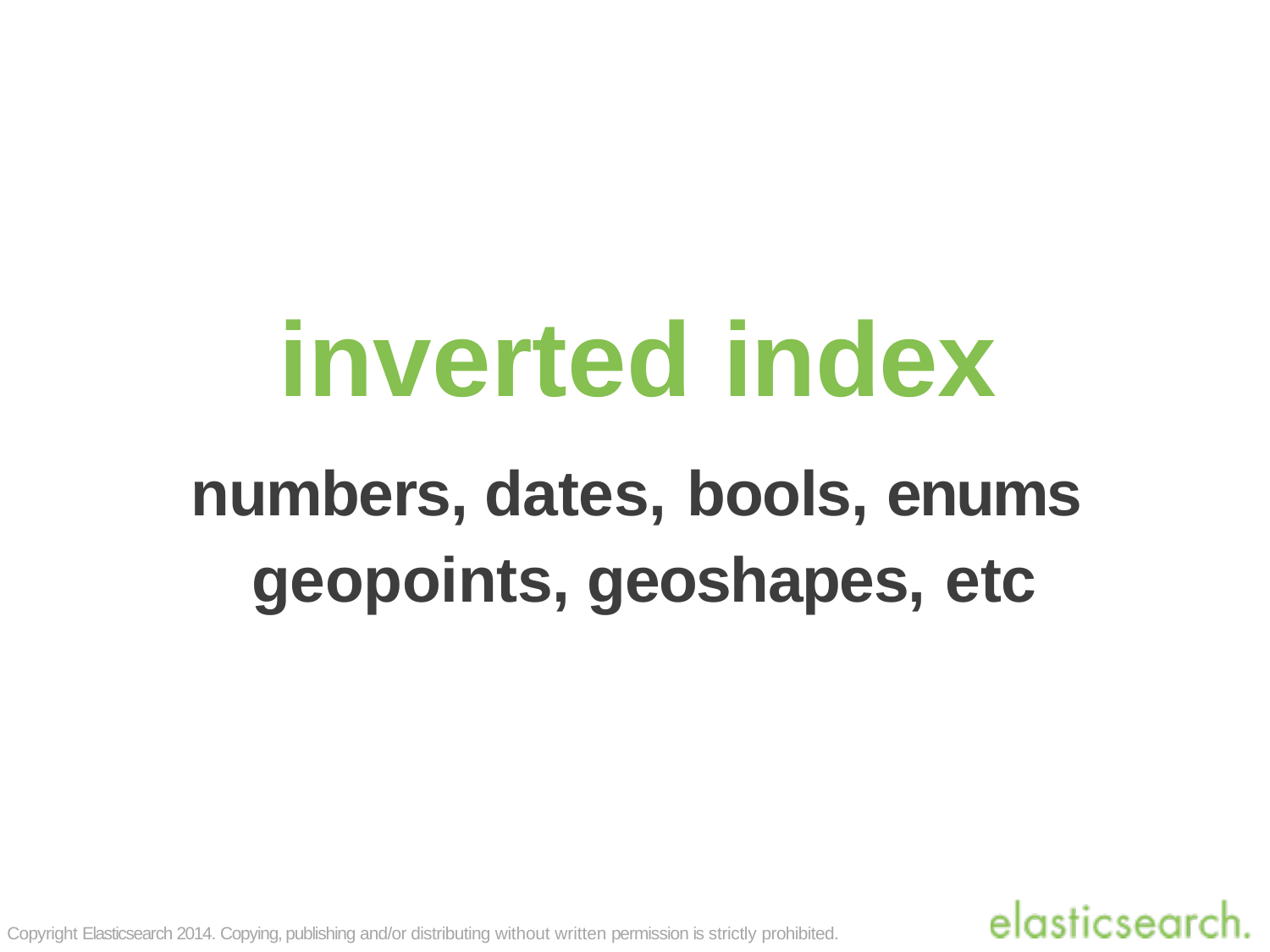

# inverted index
numbers, dates, bools, enums  geopoints, geoshapes, etc
Copyright Elasticsearch 2014. Copying, publishing and/or distributing without written permission is strictly prohibited.